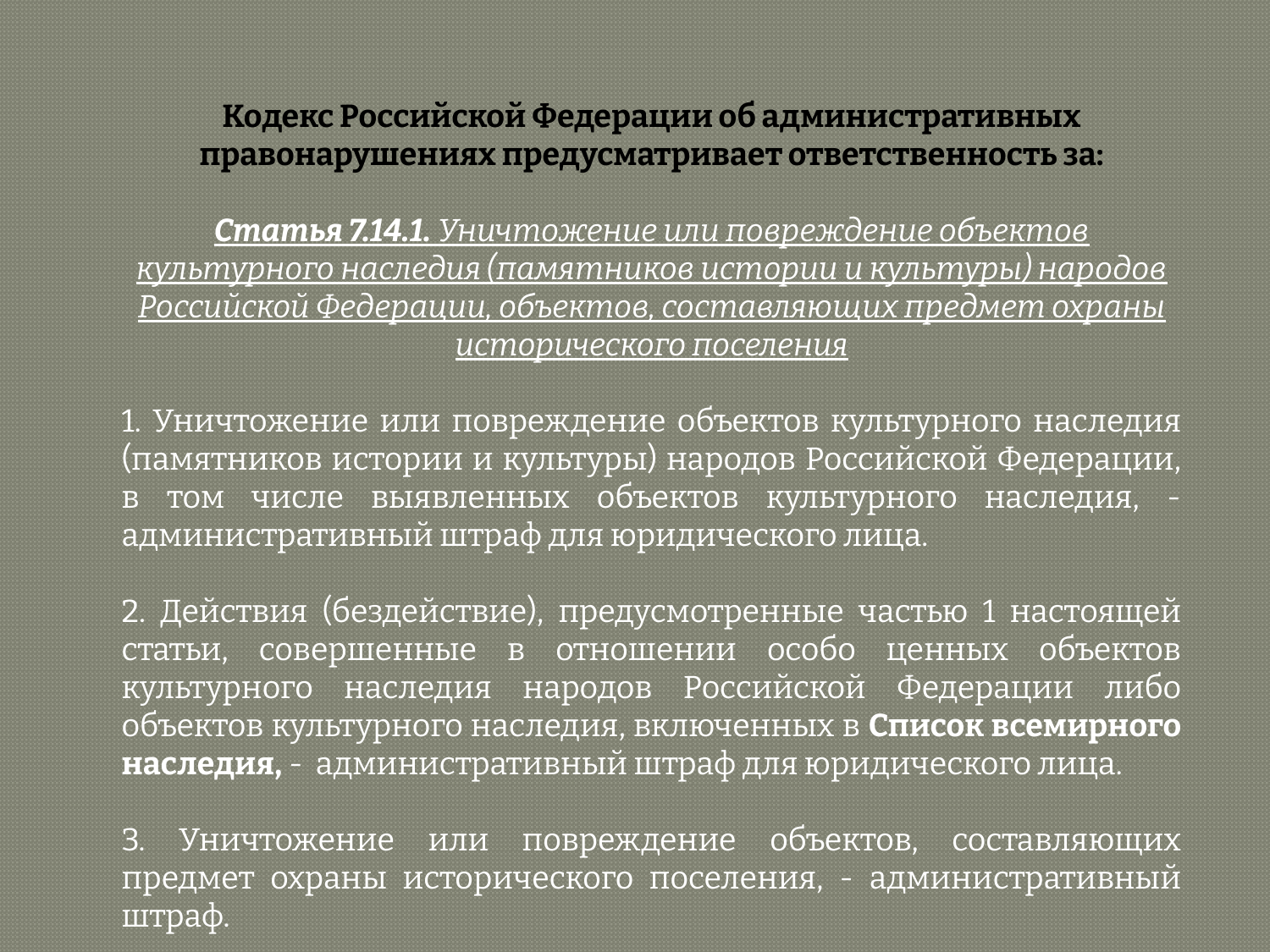

Кодекс Российской Федерации об административных правонарушениях предусматривает ответственность за:

Статья 7.14.1. Уничтожение или повреждение объектов культурного наследия (памятников истории и культуры) народов Российской Федерации, объектов, составляющих предмет охраны исторического поселения

1. Уничтожение или повреждение объектов культурного наследия (памятников истории и культуры) народов Российской Федерации, в том числе выявленных объектов культурного наследия, - административный штраф для юридического лица.

2. Действия (бездействие), предусмотренные частью 1 настоящей статьи, совершенные в отношении особо ценных объектов культурного наследия народов Российской Федерации либо объектов культурного наследия, включенных в Список всемирного наследия, -  административный штраф для юридического лица.

3. Уничтожение или повреждение объектов, составляющих предмет охраны исторического поселения, - административный штраф.